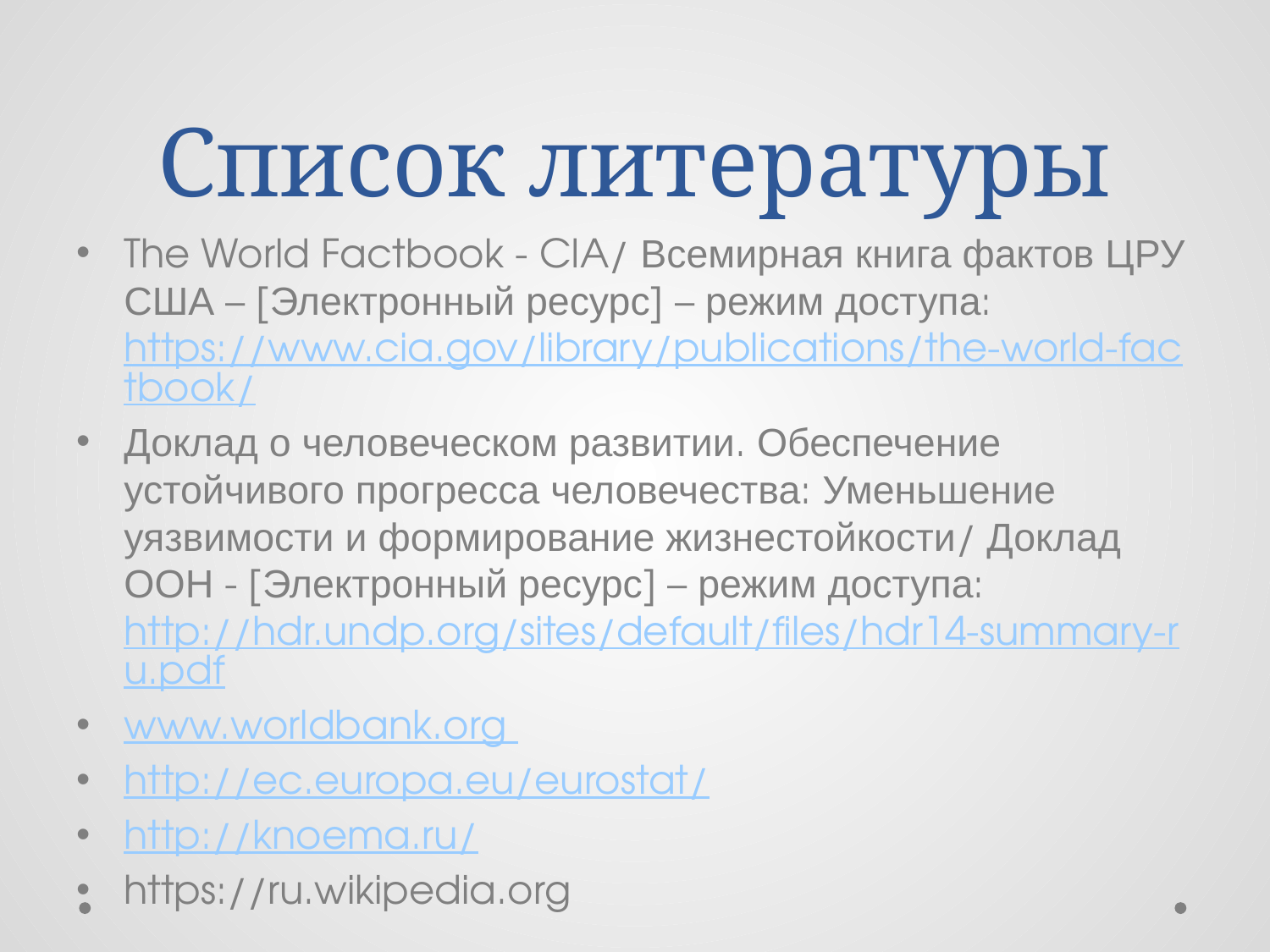

# Список литературы
The World Factbook - CIA/ Всемирная книга фактов ЦРУ США – [Электронный ресурс] – режим доступа: https://www.cia.gov/library/publications/the-world-factbook/
Доклад о человеческом развитии. Обеспечение устойчивого прогресса человечества: Уменьшение уязвимости и формирование жизнестойкости/ Доклад ООН - [Электронный ресурс] – режим доступа: http://hdr.undp.org/sites/default/files/hdr14-summary-ru.pdf
www.worldbank.org
http://ec.europa.eu/eurostat/
http://knoema.ru/
https://ru.wikipedia.org